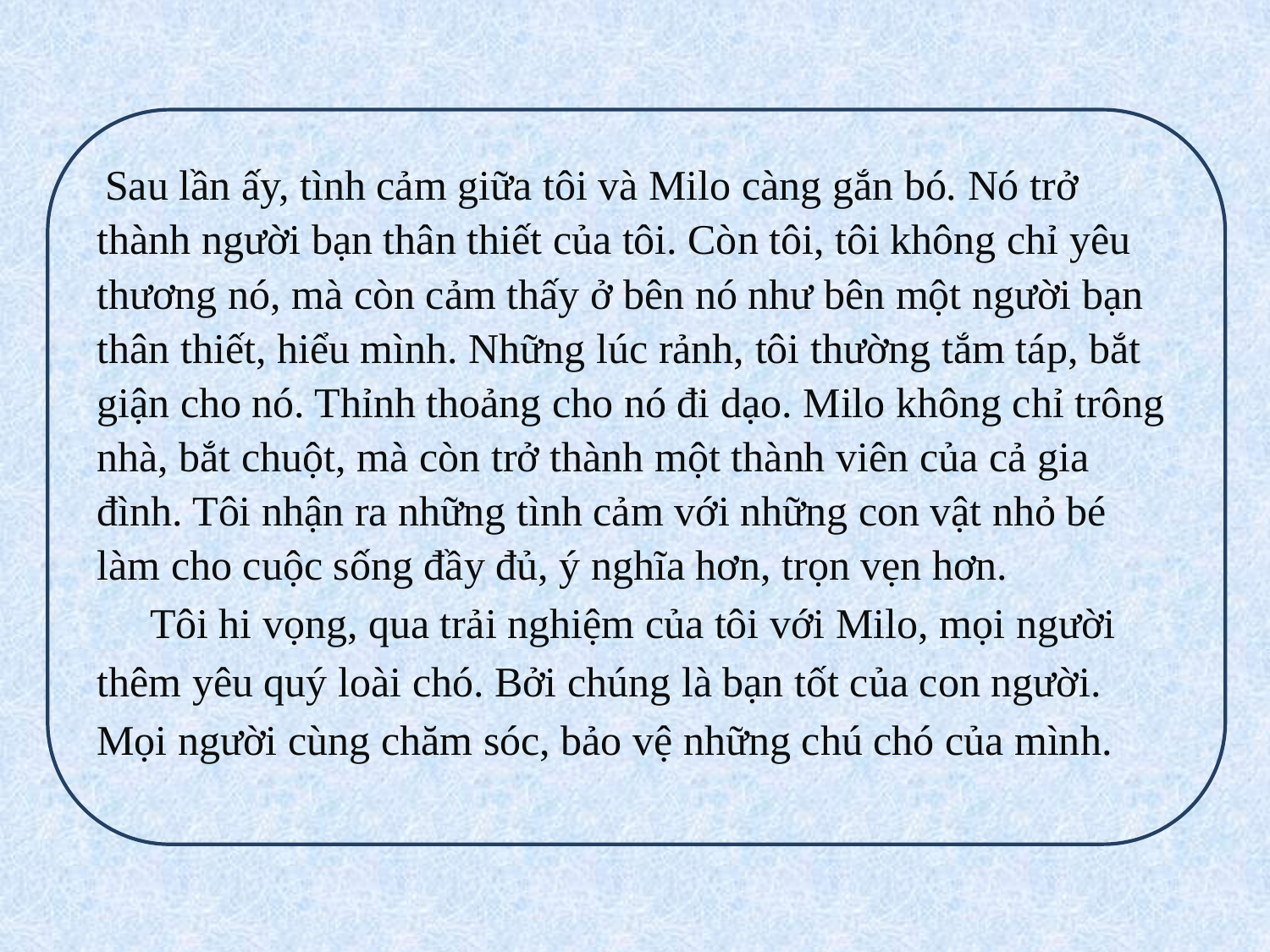

Sau lần ấy, tình cảm giữa tôi và Milo càng gắn bó. Nó trở thành người bạn thân thiết của tôi. Còn tôi, tôi không chỉ yêu thương nó, mà còn cảm thấy ở bên nó như bên một người bạn thân thiết, hiểu mình. Những lúc rảnh, tôi thường tắm táp, bắt giận cho nó. Thỉnh thoảng cho nó đi dạo. Milo không chỉ trông nhà, bắt chuột, mà còn trở thành một thành viên của cả gia đình. Tôi nhận ra những tình cảm với những con vật nhỏ bé làm cho cuộc sống đầy đủ, ý nghĩa hơn, trọn vẹn hơn.
     Tôi hi vọng, qua trải nghiệm của tôi với Milo, mọi người thêm yêu quý loài chó. Bởi chúng là bạn tốt của con người. Mọi người cùng chăm sóc, bảo vệ những chú chó của mình.